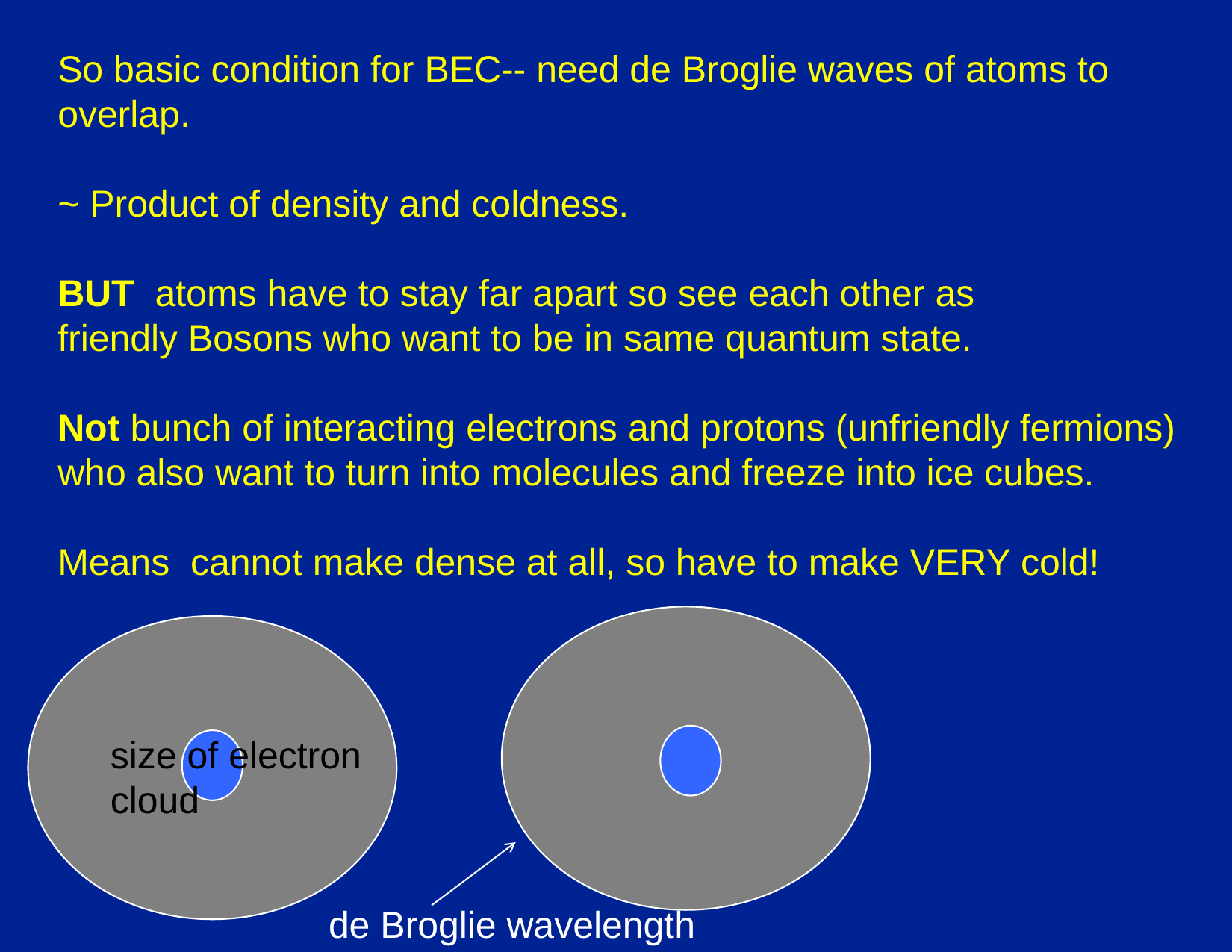

So basic condition for BEC-- need de Broglie waves of atoms to overlap.

~ Product of density and coldness.

BUT  atoms have to stay far apart so see each other as
friendly Bosons who want to be in same quantum state.

Not bunch of interacting electrons and protons (unfriendly fermions)
who also want to turn into molecules and freeze into ice cubes.

Means  cannot make dense at all, so have to make VERY cold!

size of electron
cloud

de Broglie wavelength